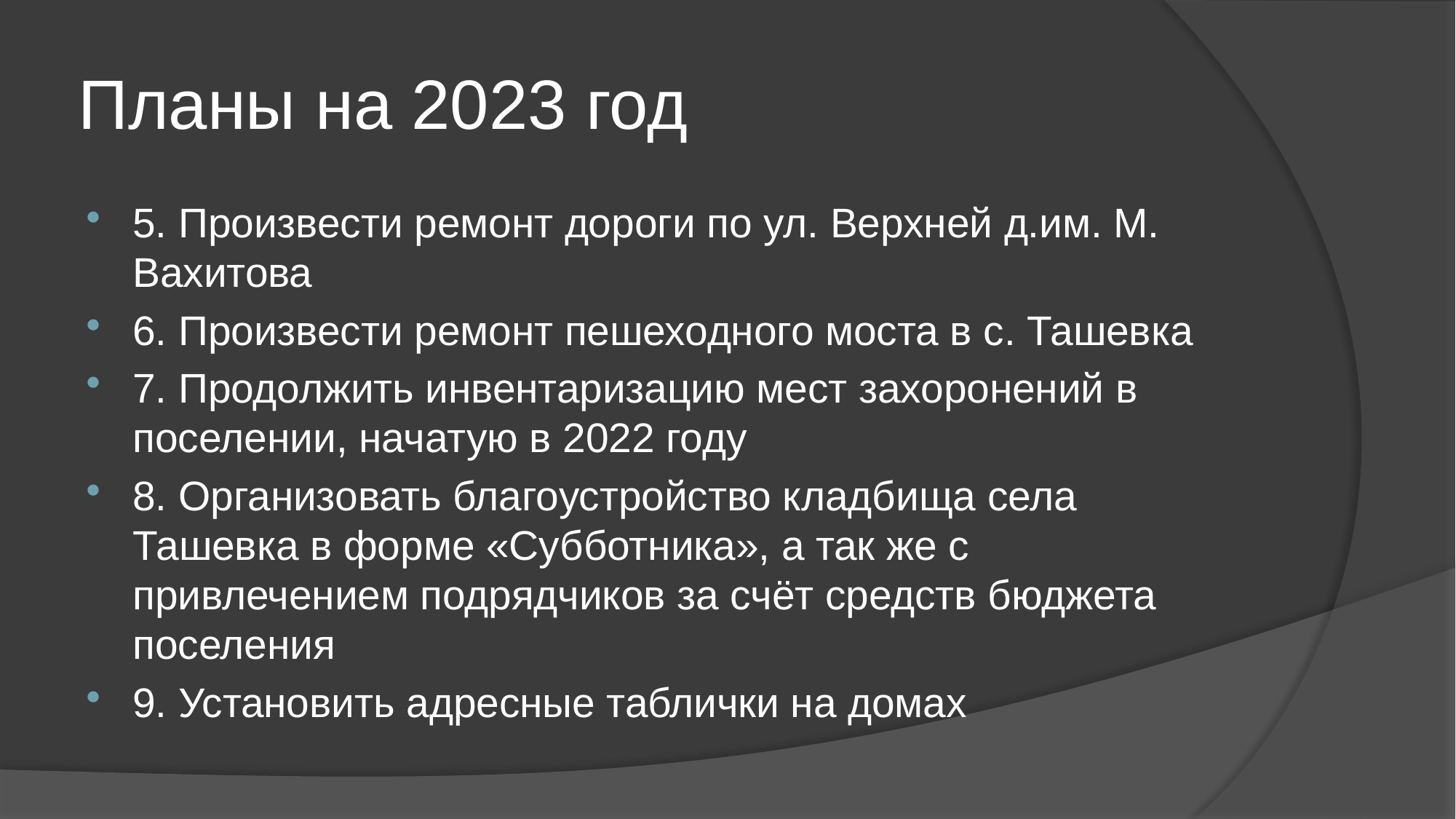

# Планы на 2023 год
5. Произвести ремонт дороги по ул. Верхней д.им. М. Вахитова
6. Произвести ремонт пешеходного моста в с. Ташевка
7. Продолжить инвентаризацию мест захоронений в поселении, начатую в 2022 году
8. Организовать благоустройство кладбища села Ташевка в форме «Субботника», а так же с привлечением подрядчиков за счёт средств бюджета поселения
9. Установить адресные таблички на домах